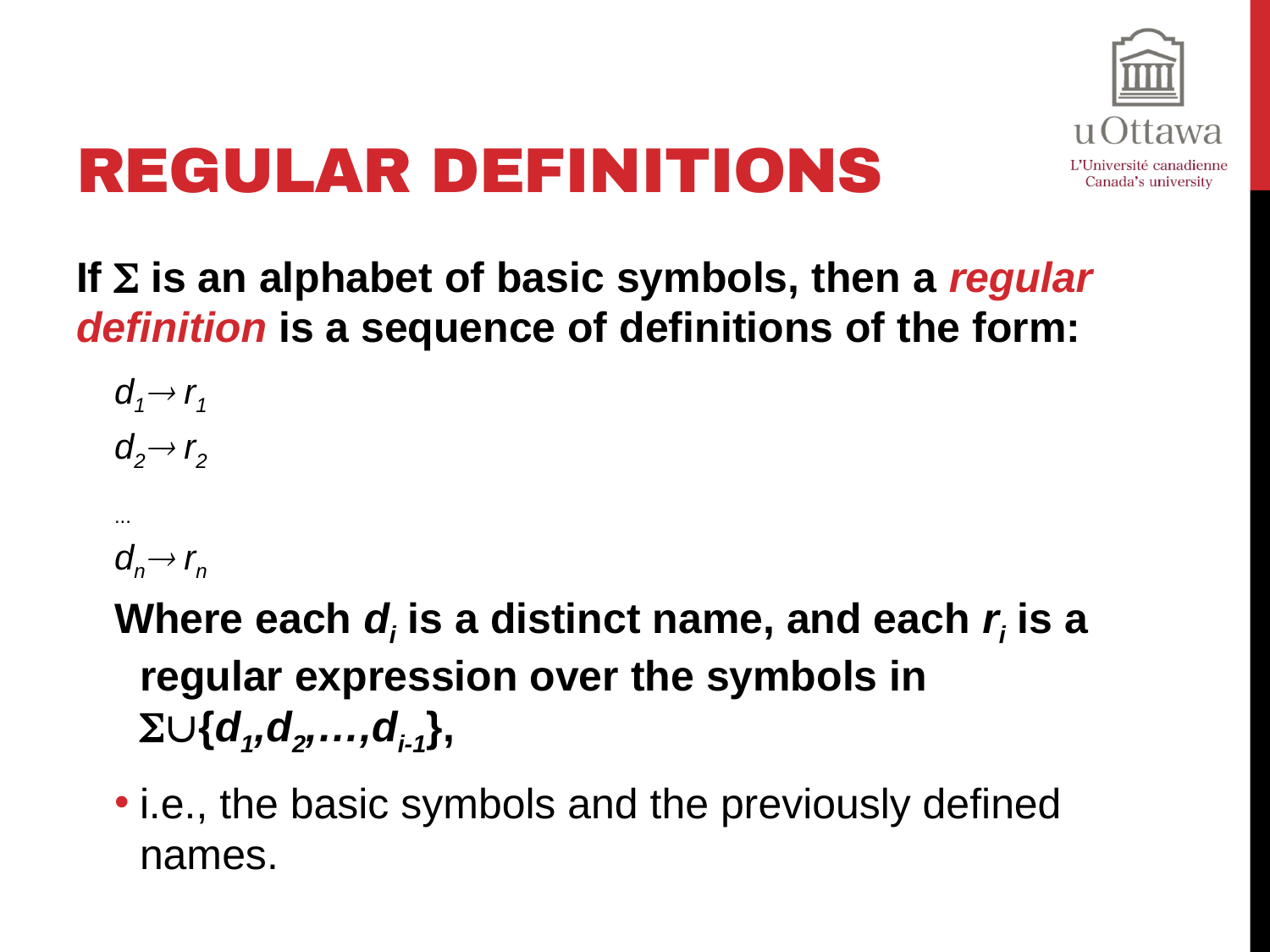

# Regular Definitions
If Σ is an alphabet of basic symbols, then a regular definition is a sequence of definitions of the form:
d1→ r1
d2→ r2
...
dn→ rn
Where each di is a distinct name, and each ri is a regular expression over the symbols in Σ∪{d1,d2,…,di-1},
i.e., the basic symbols and the previously defined names.